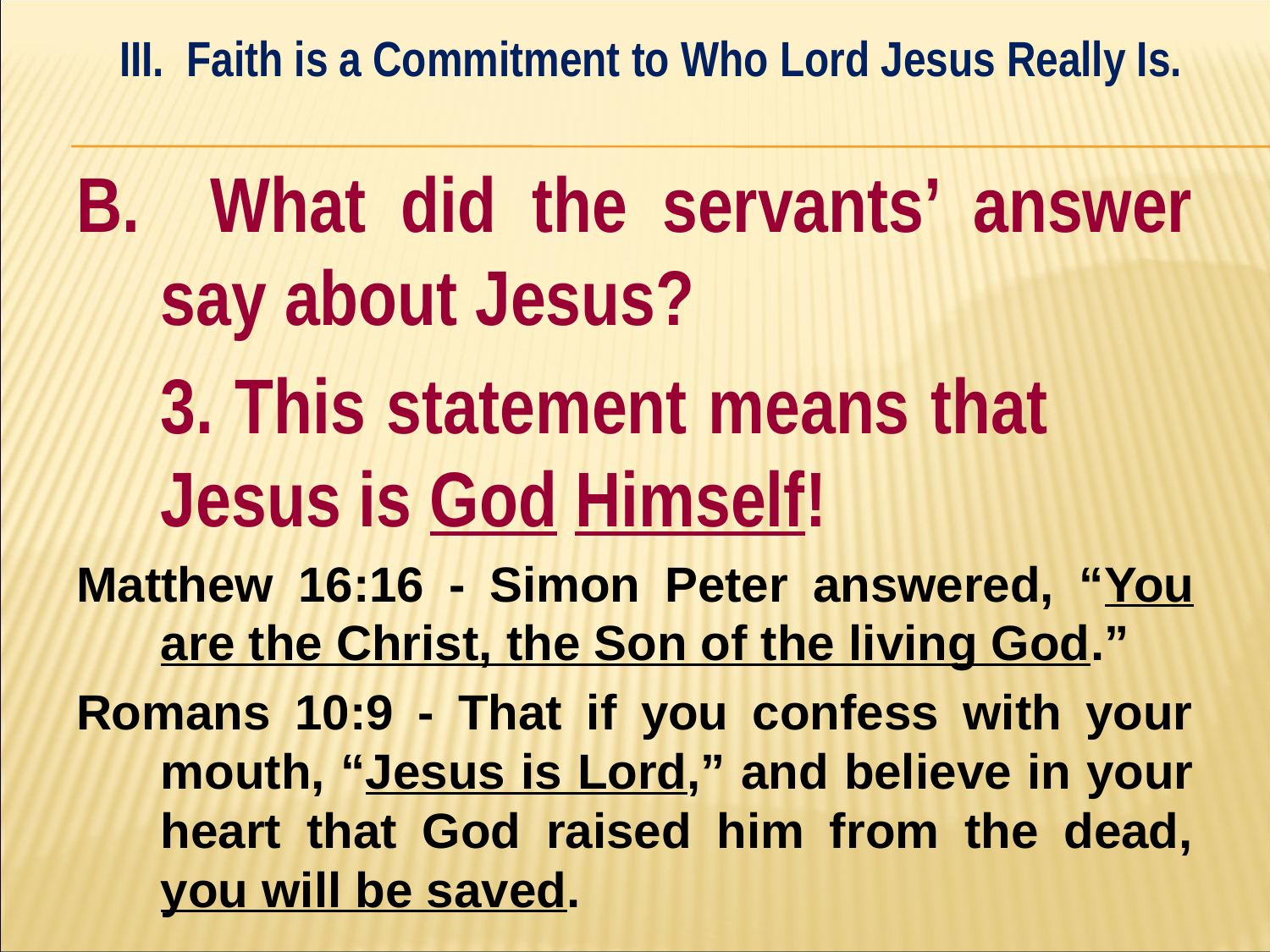

III.  Faith is a Commitment to Who Lord Jesus Really Is.
#
B.  What did the servants’ answer say about Jesus?
	3. This statement means that 	Jesus is God Himself!
Matthew 16:16 - Simon Peter answered, “You are the Christ, the Son of the living God.”
Romans 10:9 - That if you confess with your mouth, “Jesus is Lord,” and believe in your heart that God raised him from the dead, you will be saved.